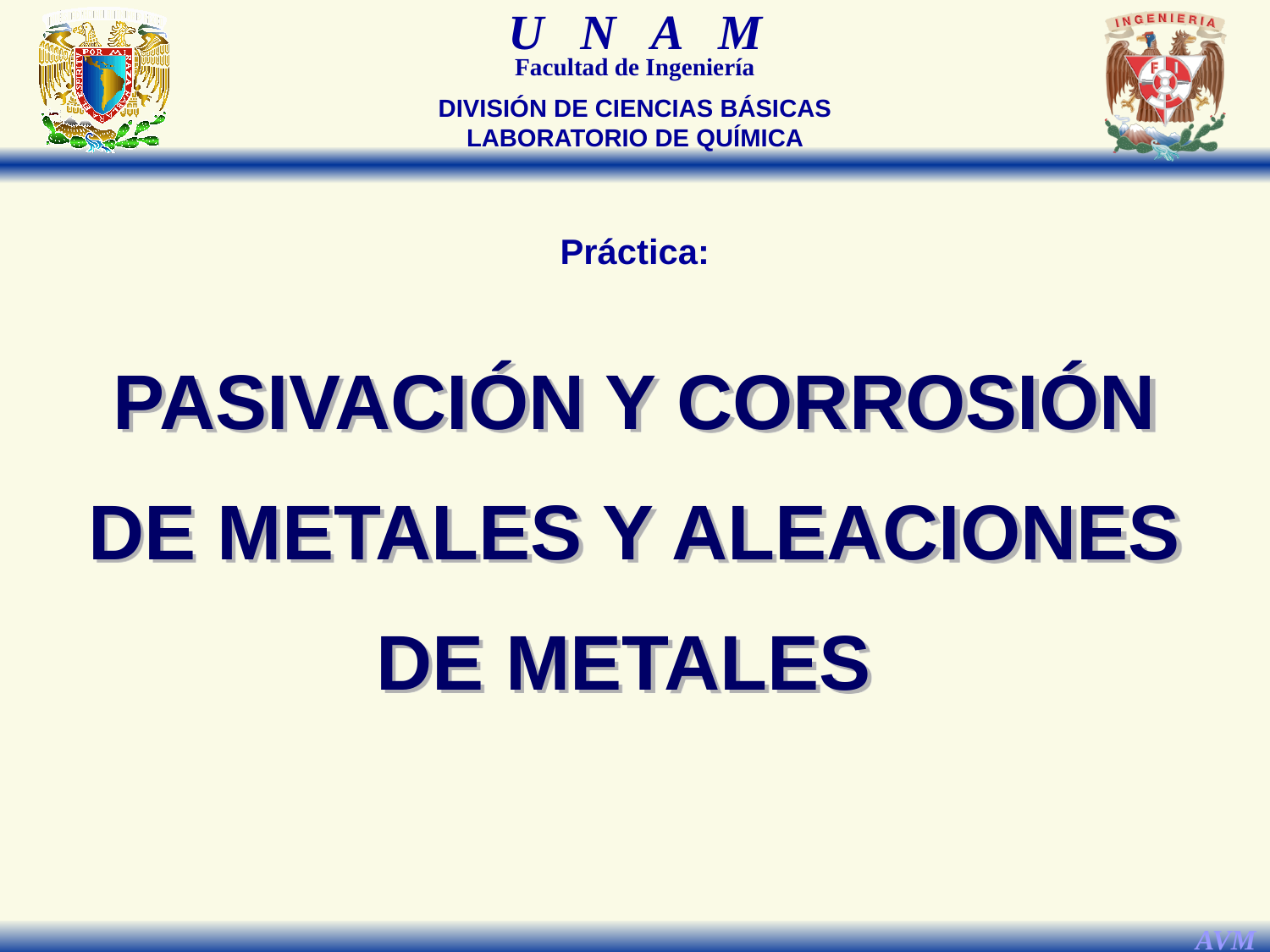

DIVISIÓN DE CIENCIAS BÁSICAS
LABORATORIO DE QUÍMICA

Práctica:
PASIVACIÓN Y CORROSIÓN DE METALES Y ALEACIONES DE METALES